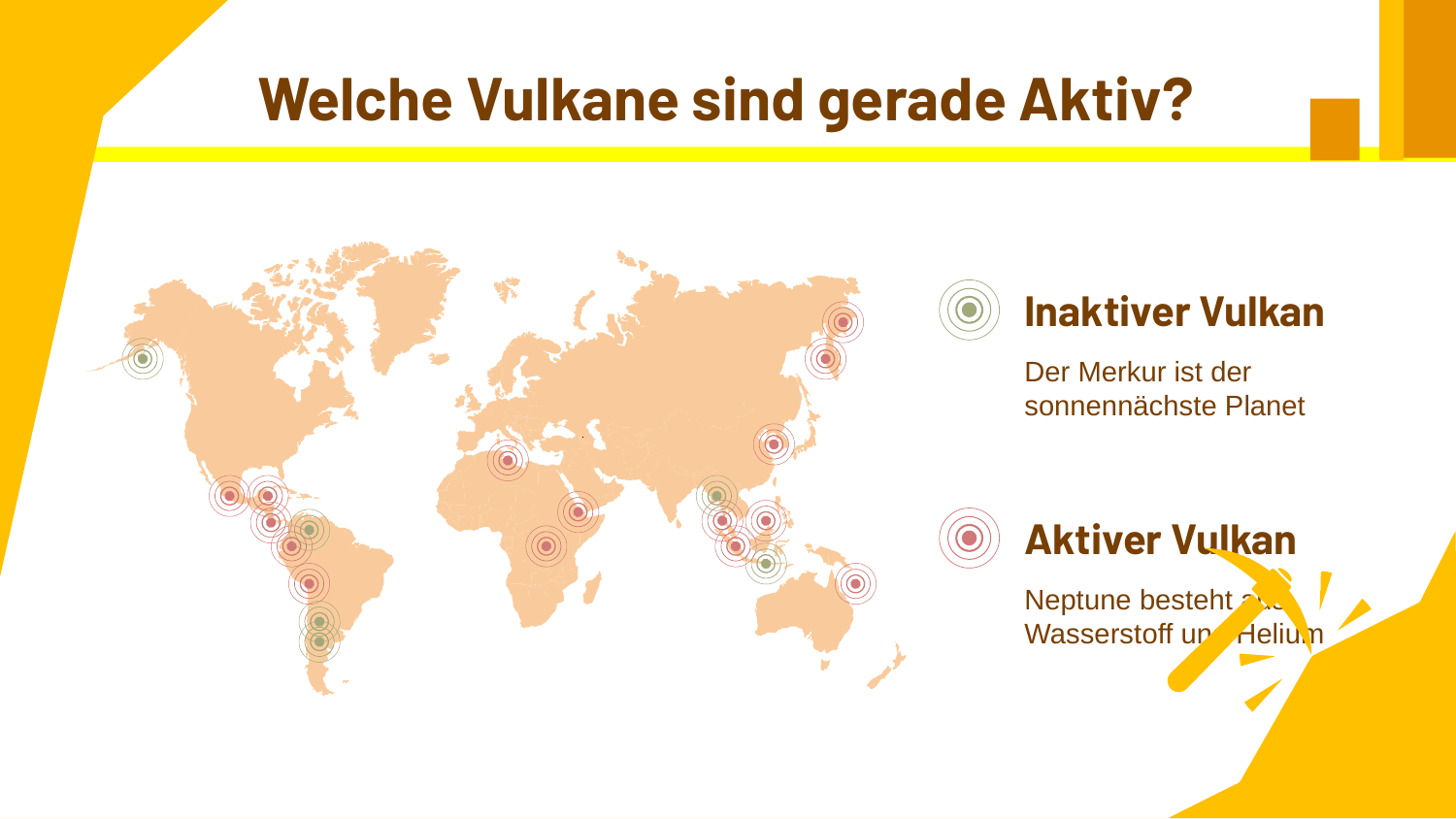

# Welche Vulkane sind gerade Aktiv?

Inaktiver Vulkan

Der Merkur ist der sonnennächste Planet

Aktiver Vulkan

Neptune besteht aus Wasserstoff und Helium